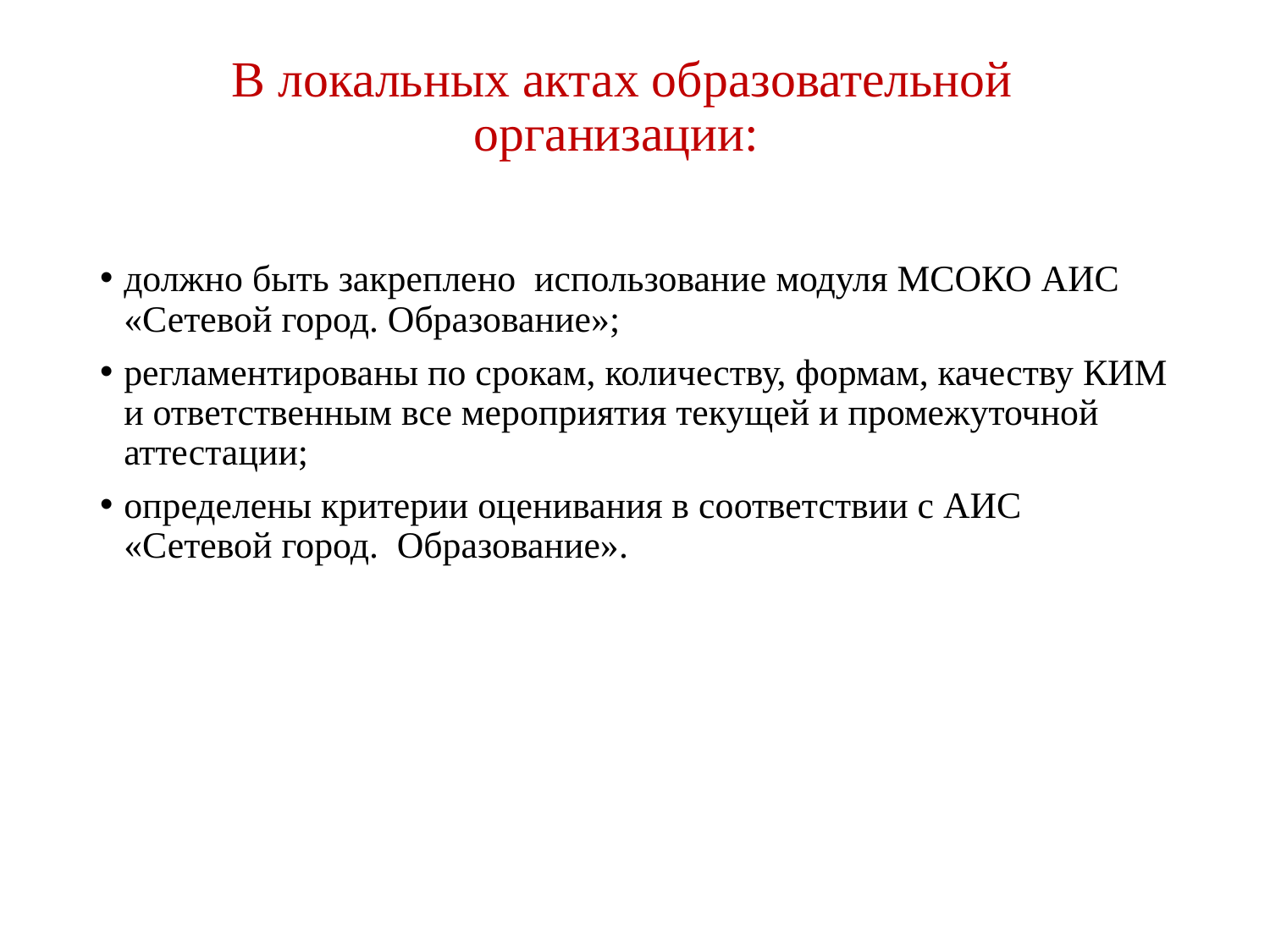

# В локальных актах образовательной организации:
должно быть закреплено  использование модуля МСОКО АИС «Сетевой город. Образование»;
регламентированы по срокам, количеству, формам, качеству КИМ и ответственным все мероприятия текущей и промежуточной аттестации;
определены критерии оценивания в соответствии с АИС «Сетевой город.  Образование».